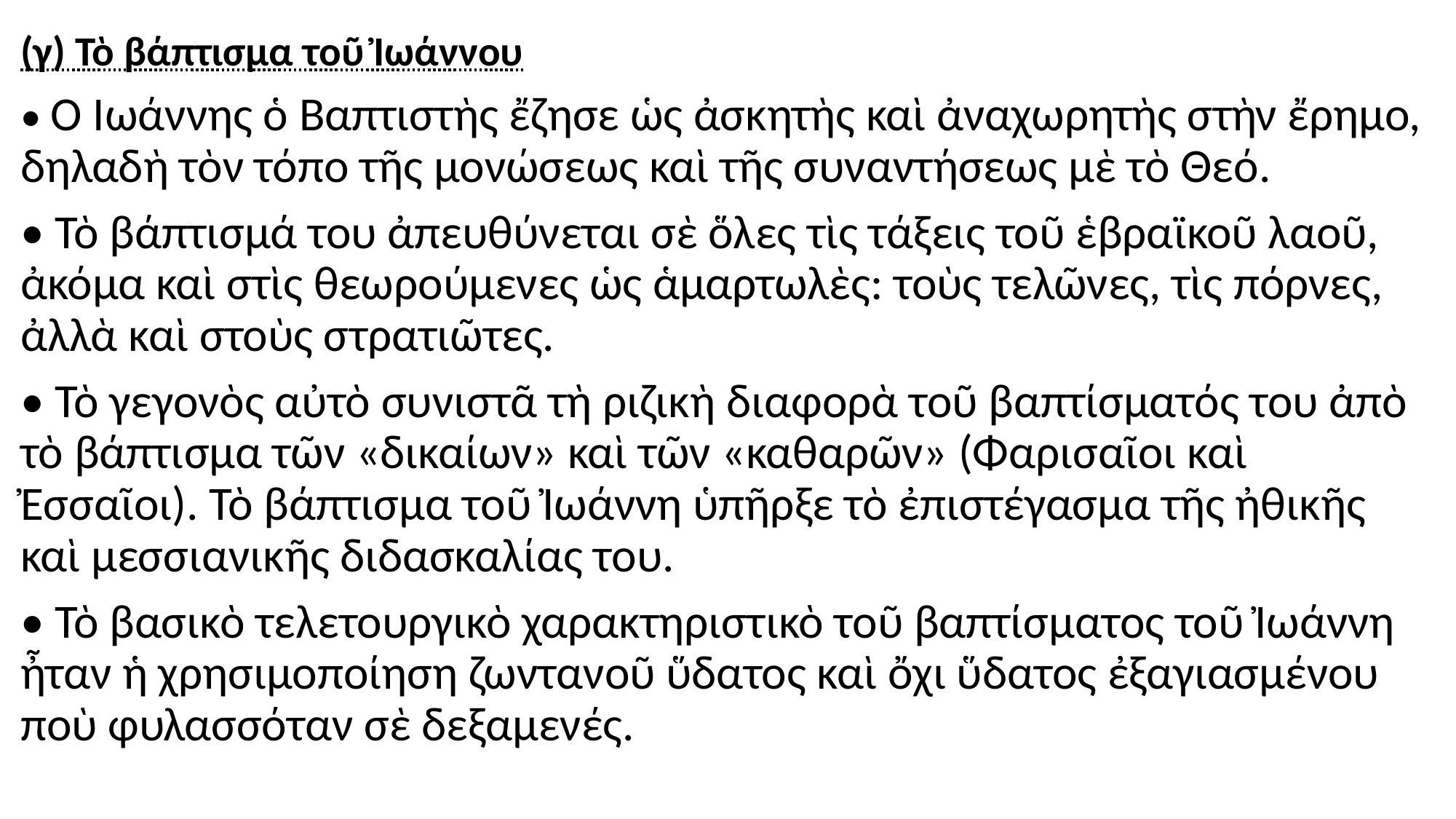

#
(γ) Τὸ βάπτισμα τοῦ Ἰωάννου
• Ὁ Ἰωάννης ὁ Βαπτιστὴς ἔζησε ὡς ἀσκητὴς καὶ ἀναχωρητὴς στὴν ἔρημο, δηλαδὴ τὸν τόπο τῆς μονώσεως καὶ τῆς συναντήσεως μὲ τὸ Θεό.
• Τὸ βάπτισμά του ἀπευθύνεται σὲ ὅλες τὶς τάξεις τοῦ ἑβραϊκοῦ λαοῦ, ἀκόμα καὶ στὶς θεωρούμενες ὡς ἁμαρτωλὲς: τοὺς τελῶνες, τὶς πόρνες, ἀλλὰ καὶ στοὺς στρατιῶτες.
• Τὸ γεγονὸς αὐτὸ συνιστᾶ τὴ ριζικὴ διαφορὰ τοῦ βαπτίσματός του ἀπὸ τὸ βάπτισμα τῶν «δικαίων» καὶ τῶν «καθαρῶν» (Φαρισαῖοι καὶ Ἐσσαῖοι). Τὸ βάπτισμα τοῦ Ἰωάννη ὑπῆρξε τὸ ἐπιστέγασμα τῆς ἠθικῆς καὶ μεσσιανικῆς διδασκαλίας του.
• Τὸ βασικὸ τελετουργικὸ χαρακτηριστικὸ τοῦ βαπτίσματος τοῦ Ἰωάννη ἦταν ἡ χρησιμοποίηση ζωντανοῦ ὕδατος καὶ ὄχι ὕδατος ἐξαγιασμένου ποὺ φυλασσόταν σὲ δεξαμενές.